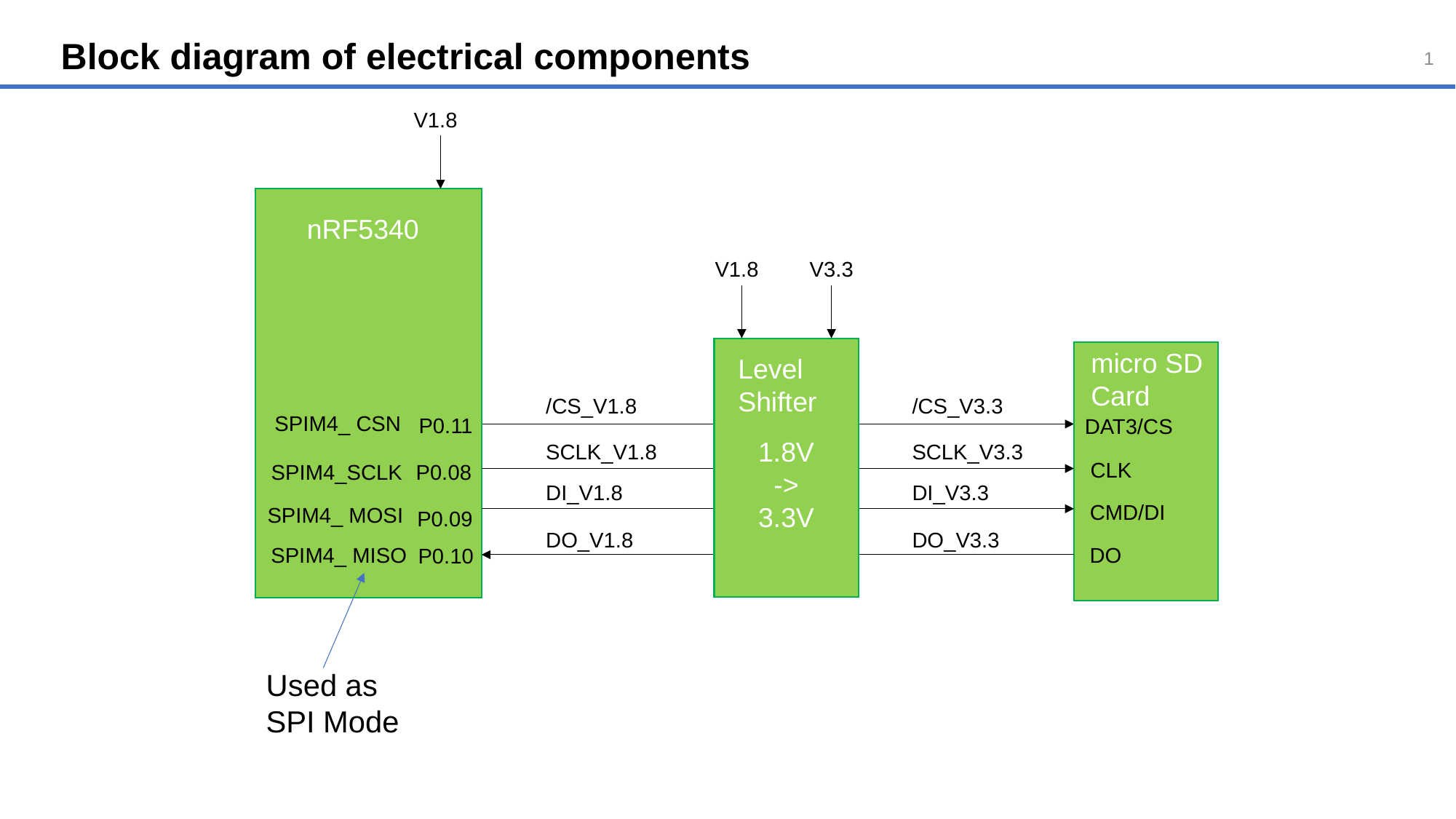

# Block diagram of electrical components
1
V1.8

nRF5340
V3.3
V1.8

1.8V
->
3.3V
micro SD
Card

Level Shifter
/CS_V1.8
/CS_V3.3
SPIM4_ CSN
P0.11
DAT3/CS
SCLK_V1.8
SCLK_V3.3
CLK
SPIM4_SCLK
P0.08
DI_V1.8
DI_V3.3
CMD/DI
SPIM4_ MOSI
P0.09
DO_V1.8
DO_V3.3
DO
SPIM4_ MISO
P0.10
Used as SPI Mode